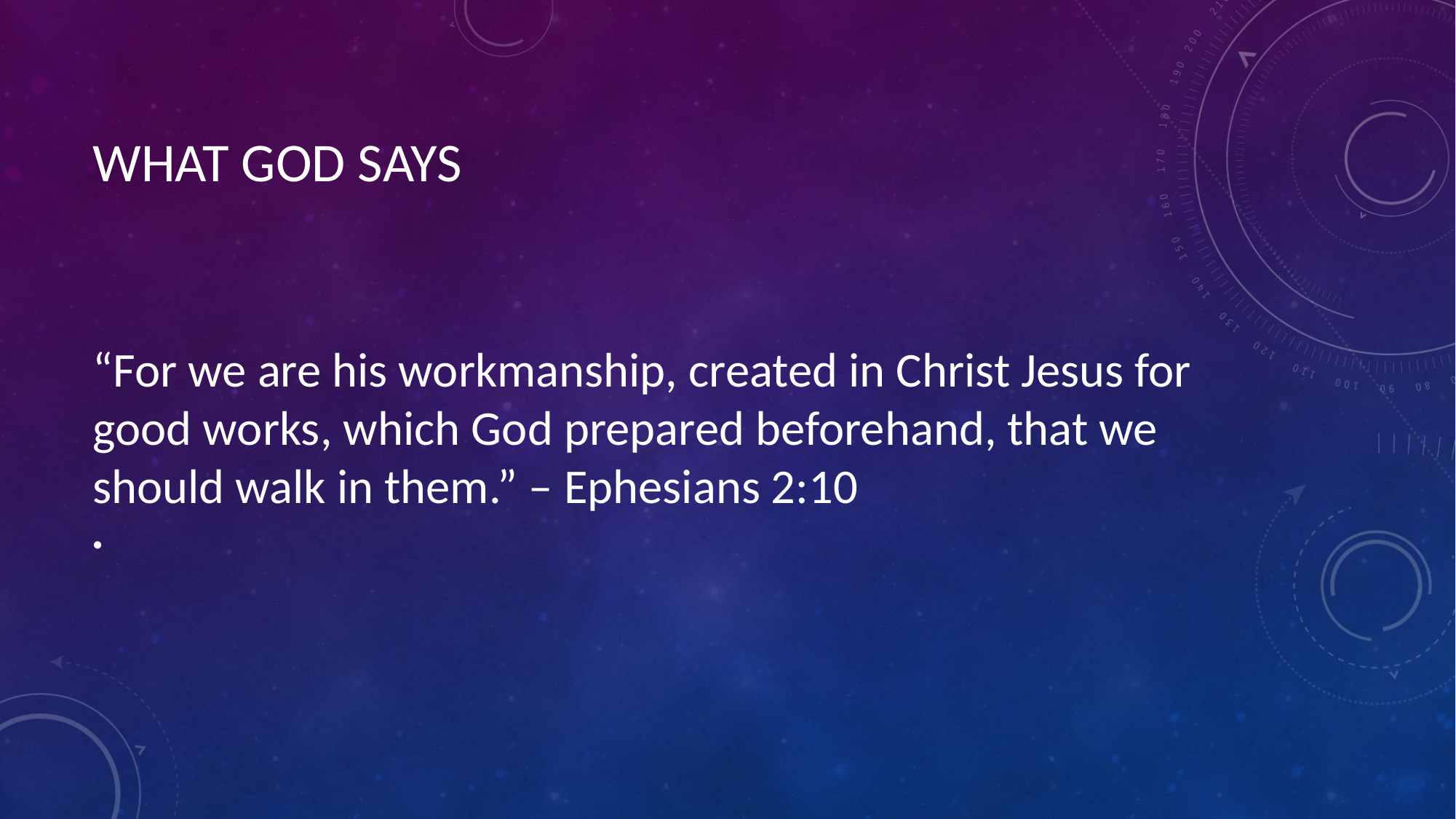

# What god says
“For we are his workmanship, created in Christ Jesus for good works, which God prepared beforehand, that we should walk in them.” – Ephesians 2:10